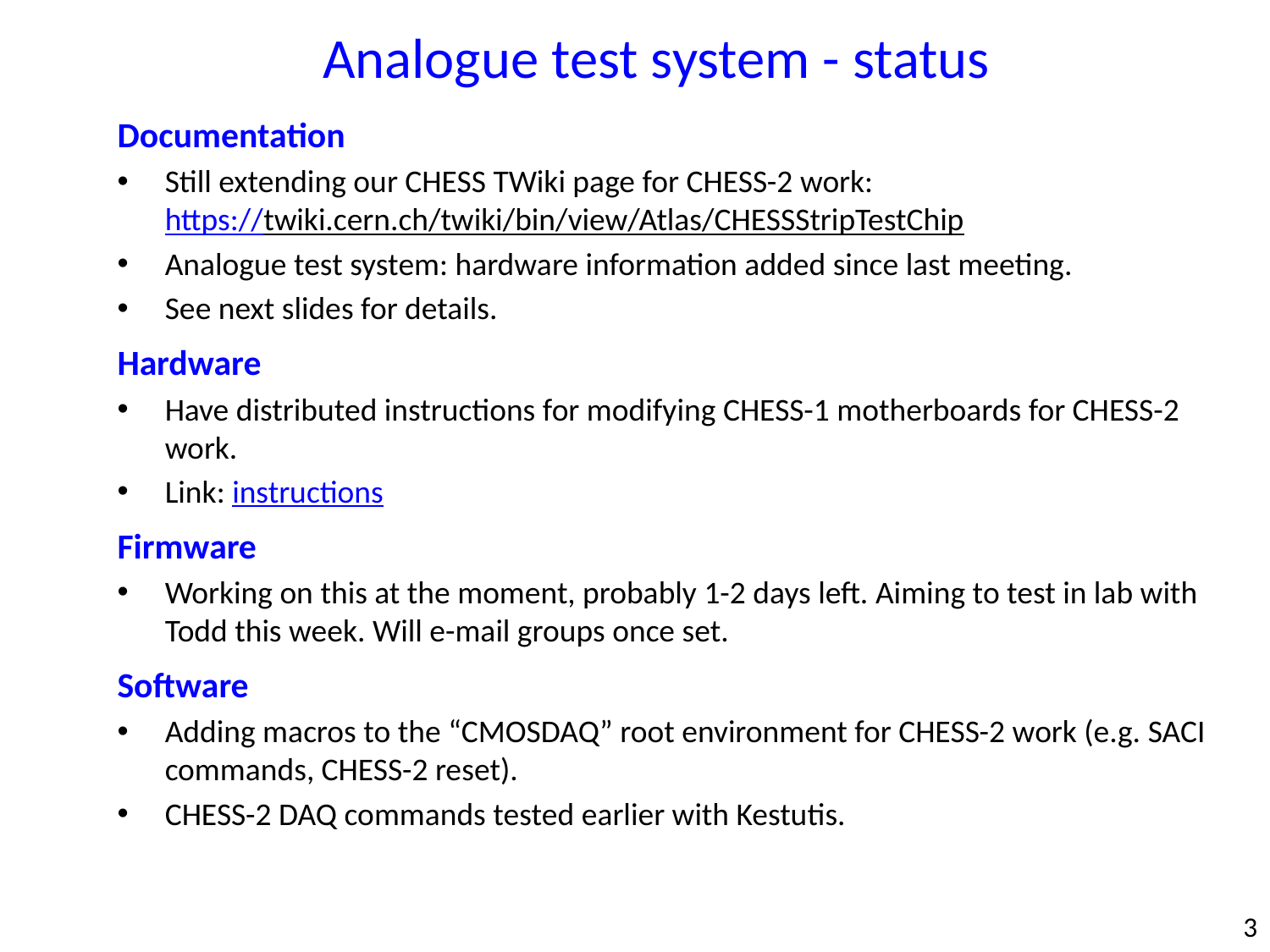

Analogue test system - status
Documentation
Still extending our CHESS TWiki page for CHESS-2 work:
https://twiki.cern.ch/twiki/bin/view/Atlas/CHESSStripTestChip
Analogue test system: hardware information added since last meeting.
See next slides for details.
Hardware
Have distributed instructions for modifying CHESS-1 motherboards for CHESS-2 work.
Link: instructions
Firmware
Working on this at the moment, probably 1-2 days left. Aiming to test in lab with Todd this week. Will e-mail groups once set.
Software
Adding macros to the “CMOSDAQ” root environment for CHESS-2 work (e.g. SACI commands, CHESS-2 reset).
CHESS-2 DAQ commands tested earlier with Kestutis.
3